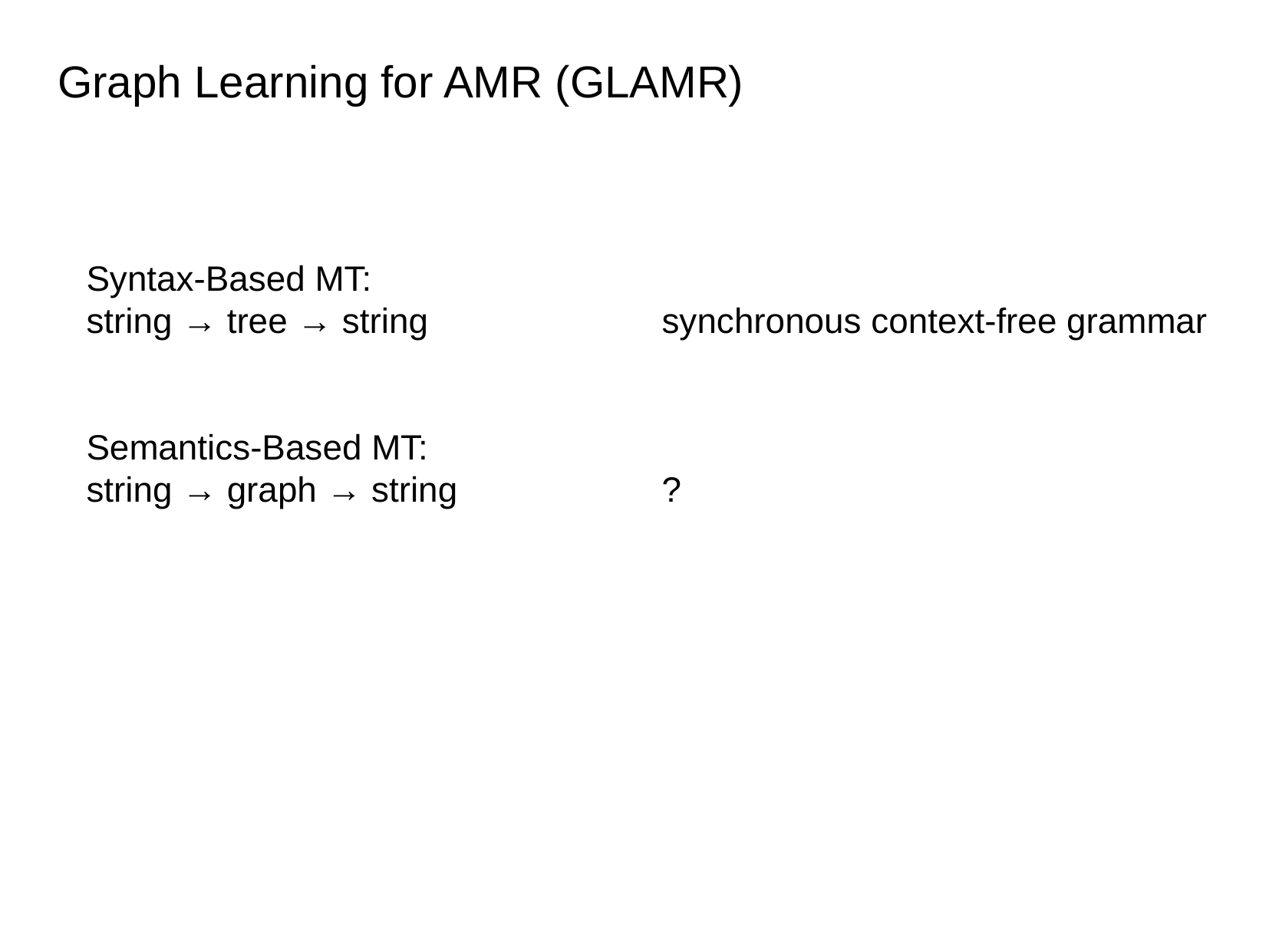

Graph Learning for AMR (GLAMR)

Syntax-Based MT:
string → tree → string			synchronous context-free grammar

Semantics-Based MT:
string → graph → string		?